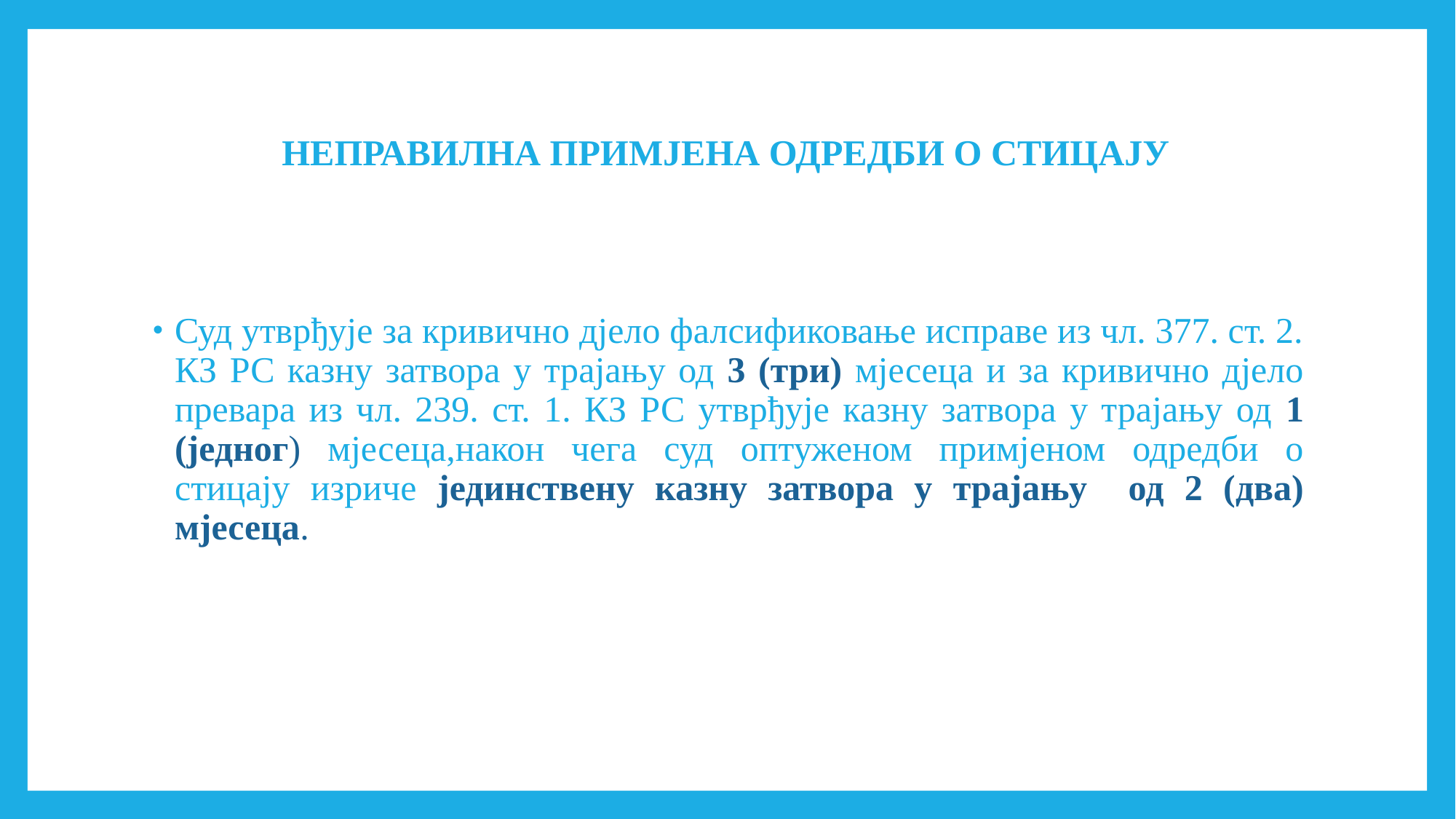

# НЕПРАВИЛНА ПРИМЈЕНА ОДРЕДБИ О СТИЦАЈУ
Суд утврђује за кривично дјело фалсификовање исправе из чл. 377. ст. 2. КЗ РС казну затвора у трајању од 3 (три) мјесеца и за кривично дјело превара из чл. 239. ст. 1. КЗ РС утврђује казну затвора у трајању од 1 (једног) мјесеца,након чега суд оптуженом примјеном одредби о стицају изриче јединствену казну затвора у трајању  од 2 (два) мјесеца.